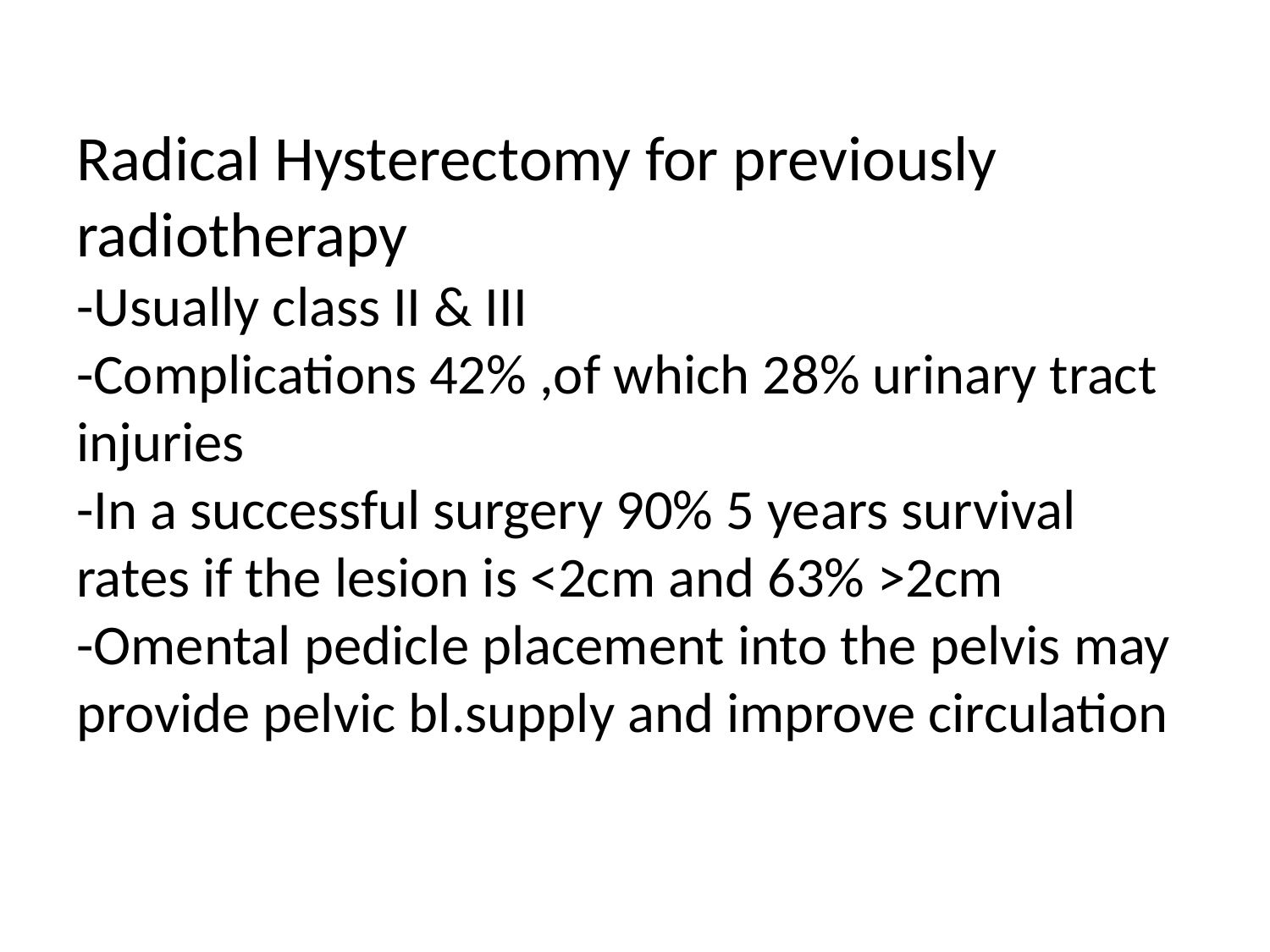

# Radical Hysterectomy for previously radiotherapy -Usually class II & III -Complications 42% ,of which 28% urinary tract injuries -In a successful surgery 90% 5 years survival rates if the lesion is <2cm and 63% >2cm -Omental pedicle placement into the pelvis may provide pelvic bl.supply and improve circulation